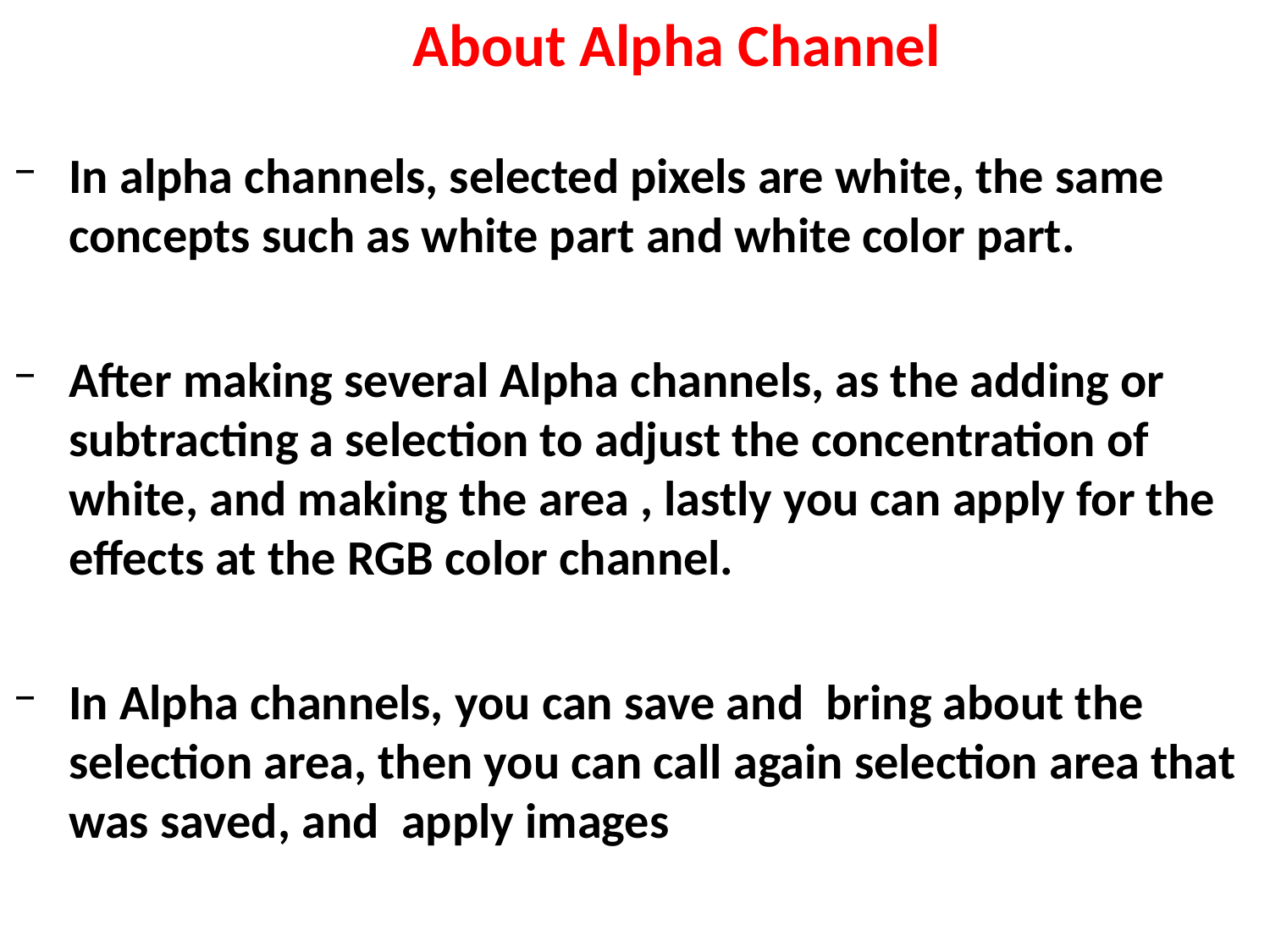

# About Alpha Channel
In alpha channels, selected pixels are white, the same concepts such as white part and white color part.

After making several Alpha channels, as the adding or subtracting a selection to adjust the concentration of white, and making the area , lastly you can apply for the effects at the RGB color channel.

In Alpha channels, you can save and  bring about the selection area, then you can call again selection area that was saved, and  apply images